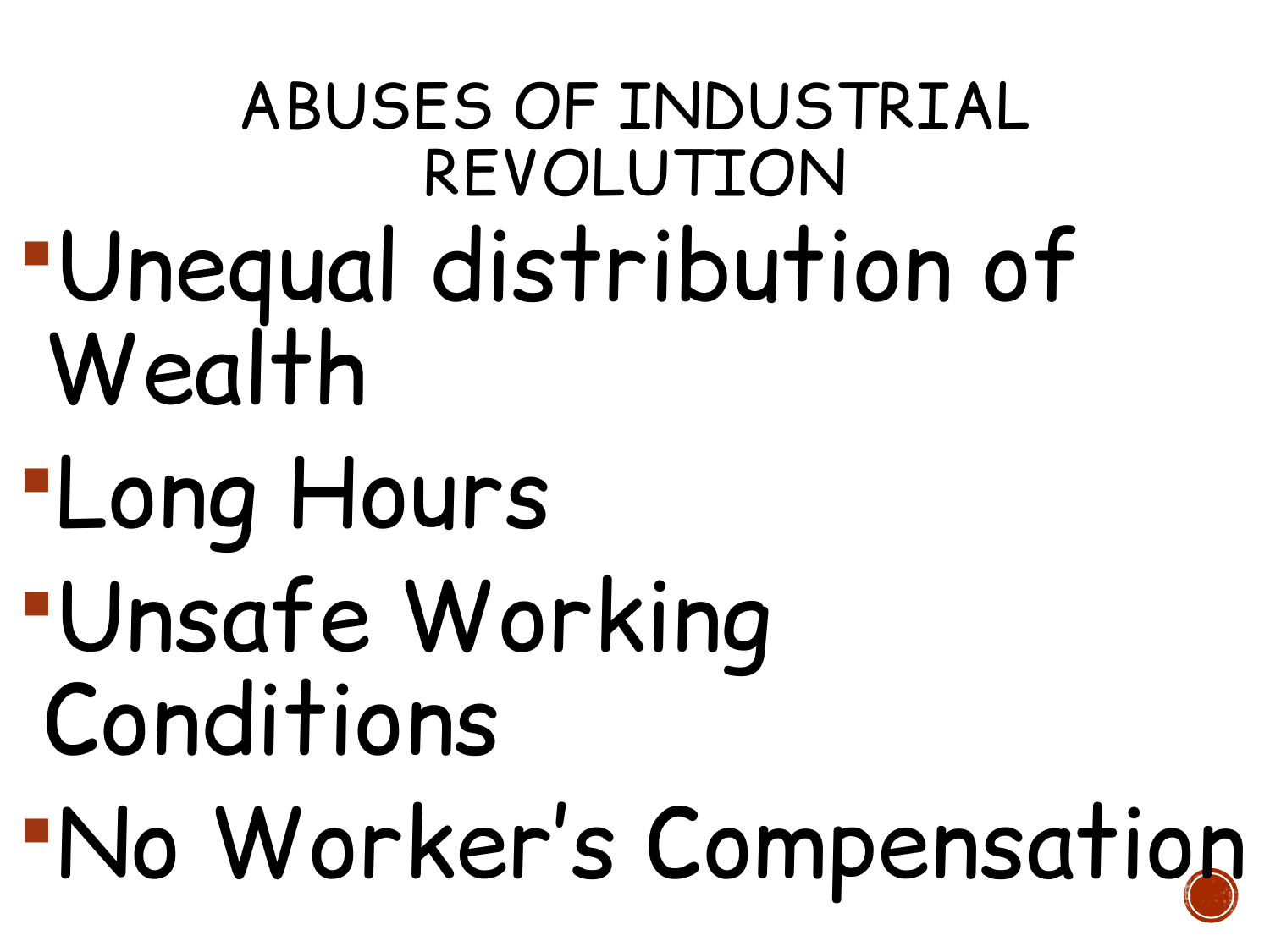

# Abuses of Industrial Revolution

Unequal distribution of Wealth
Long Hours
Unsafe Working Conditions
No Worker’s Compensation